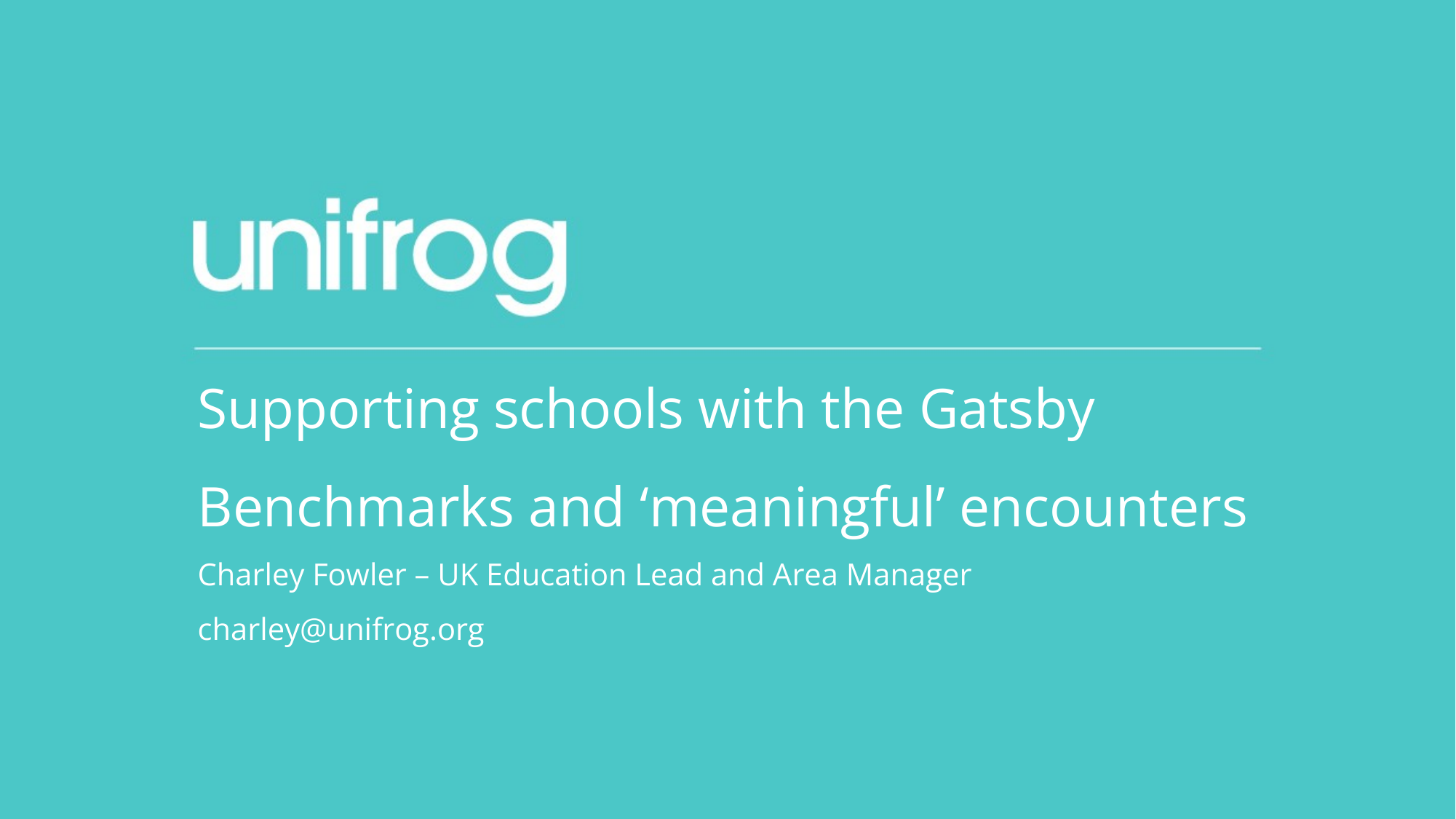

# Supporting schools with the Gatsby Benchmarks and ‘meaningful’ encounters Charley Fowler – UK Education Lead and Area Manager charley@unifrog.org